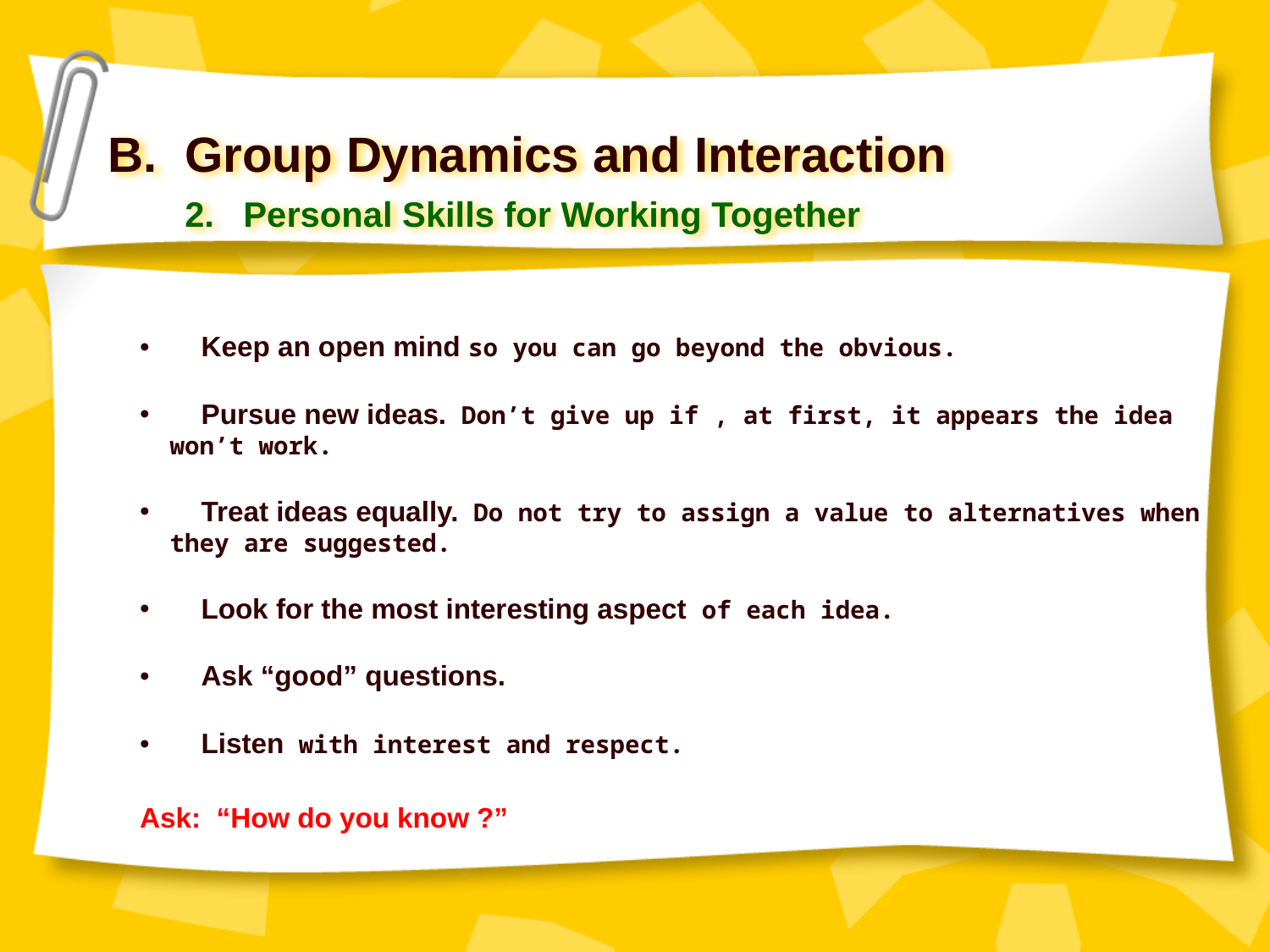

B.  Group Dynamics and Interaction
2.   Personal Skills for Working Together
    Keep an open mind so you can go beyond the obvious.

    Pursue new ideas. Don’t give up if , at first, it appears the idea won’t work.

    Treat ideas equally. Do not try to assign a value to alternatives when they are suggested.

    Look for the most interesting aspect of each idea.

    Ask “good” questions.

    Listen with interest and respect.

Ask:  “How do you know ?”